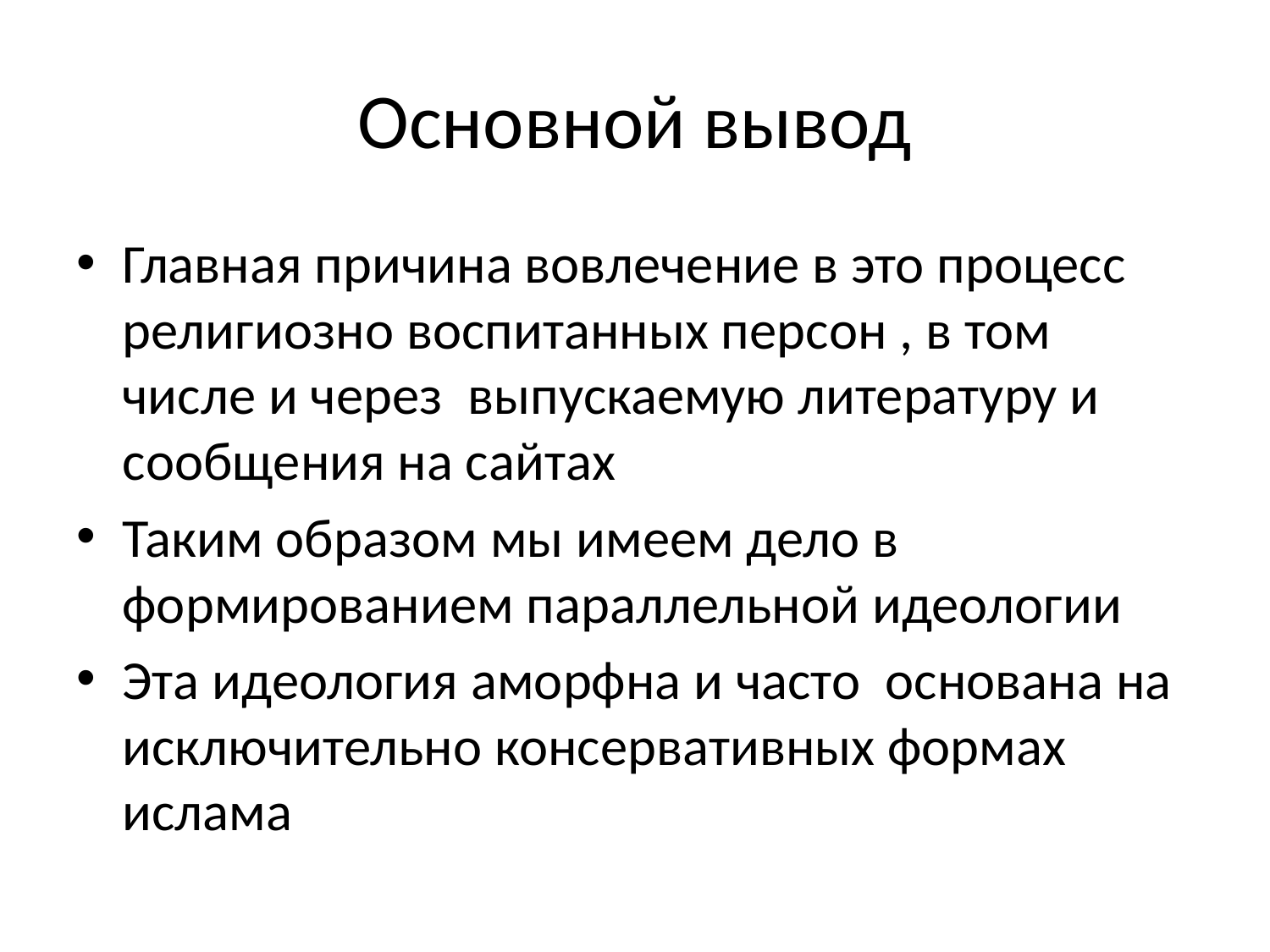

# Основной вывод
Главная причина вовлечение в это процесс религиозно воспитанных персон , в том числе и через  выпускаемую литературу и   сообщения на сайтах
Таким образом мы имеем дело в формированием параллельной идеологии
Эта идеология аморфна и часто  основана на исключительно консервативных формах ислама